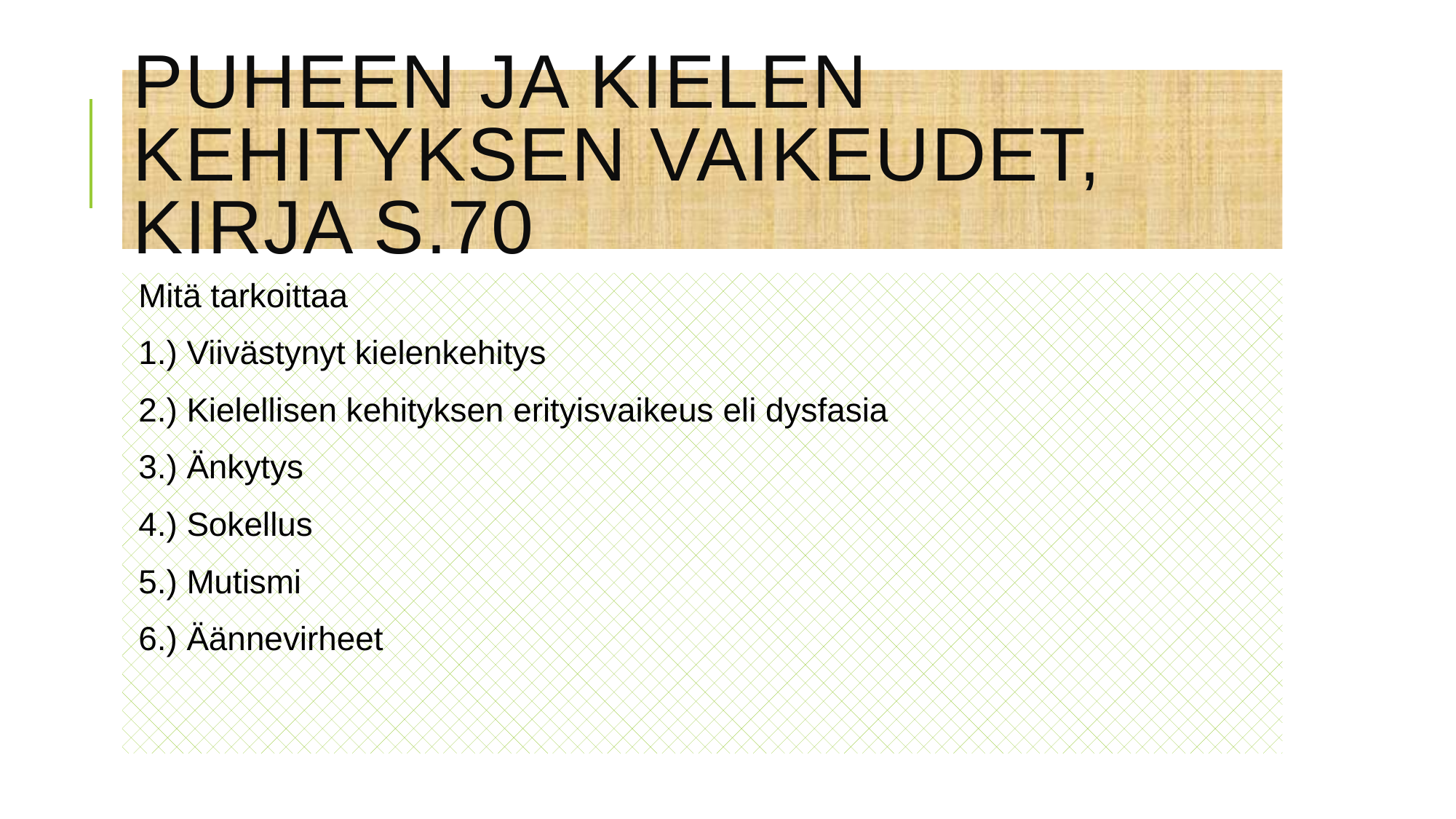

# PUHEEN JA KIELEN KEHITYKSEN VAIKEUDET, KIRJA S.70
Mitä tarkoittaa
1.) Viivästynyt kielenkehitys
2.) Kielellisen kehityksen erityisvaikeus eli dysfasia
3.) Änkytys
4.) Sokellus
5.) Mutismi
6.) Äännevirheet